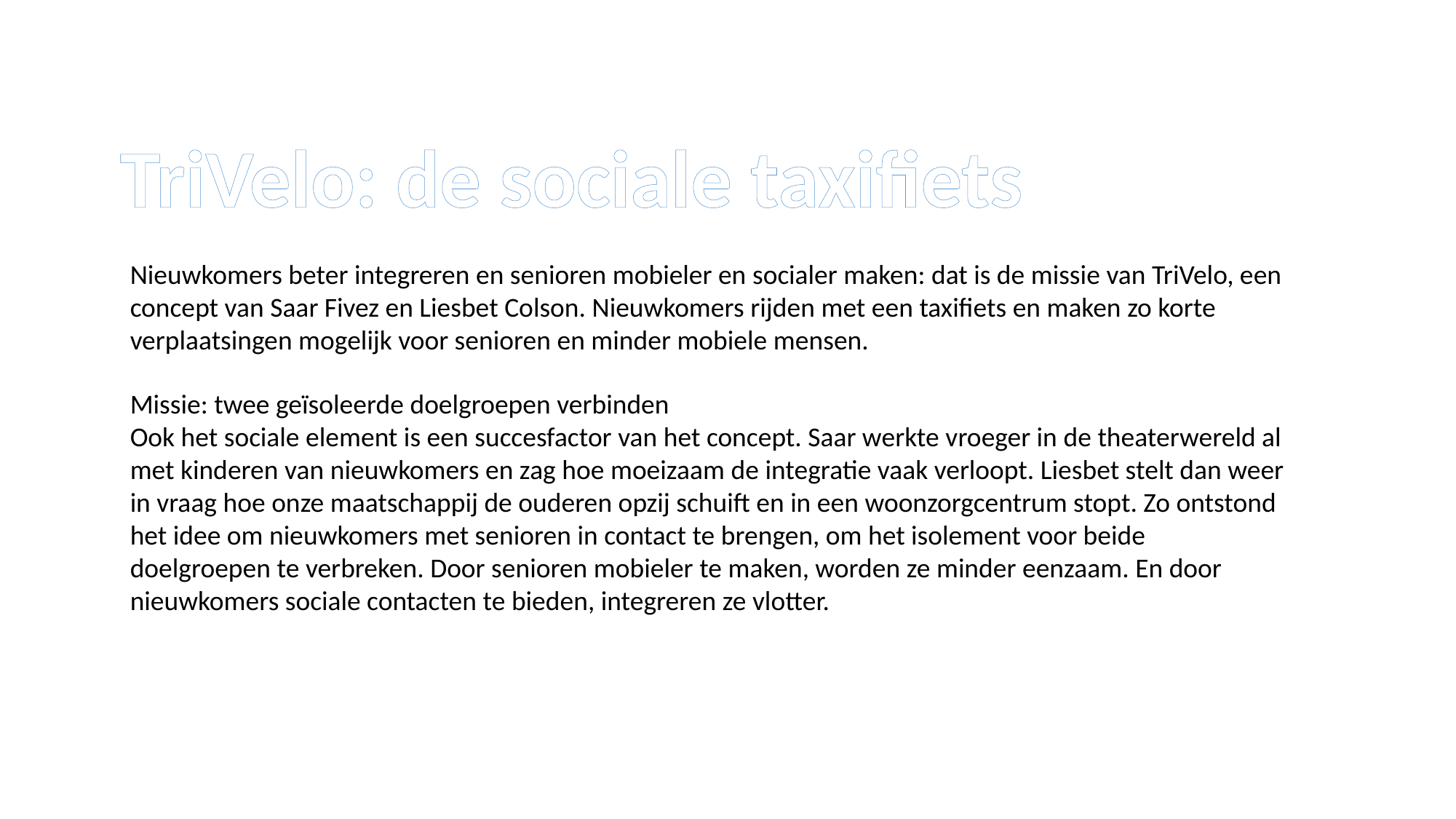

TriVelo: de sociale taxifiets
Nieuwkomers beter integreren en senioren mobieler en socialer maken: dat is de missie van TriVelo, een concept van Saar Fivez en Liesbet Colson. Nieuwkomers rijden met een taxifiets en maken zo korte verplaatsingen mogelijk voor senioren en minder mobiele mensen.
Missie: twee geïsoleerde doelgroepen verbinden
Ook het sociale element is een succesfactor van het concept. Saar werkte vroeger in de theaterwereld al met kinderen van nieuwkomers en zag hoe moeizaam de integratie vaak verloopt. Liesbet stelt dan weer in vraag hoe onze maatschappij de ouderen opzij schuift en in een woonzorgcentrum stopt. Zo ontstond het idee om nieuwkomers met senioren in contact te brengen, om het isolement voor beide doelgroepen te verbreken. Door senioren mobieler te maken, worden ze minder eenzaam. En door nieuwkomers sociale contacten te bieden, integreren ze vlotter.